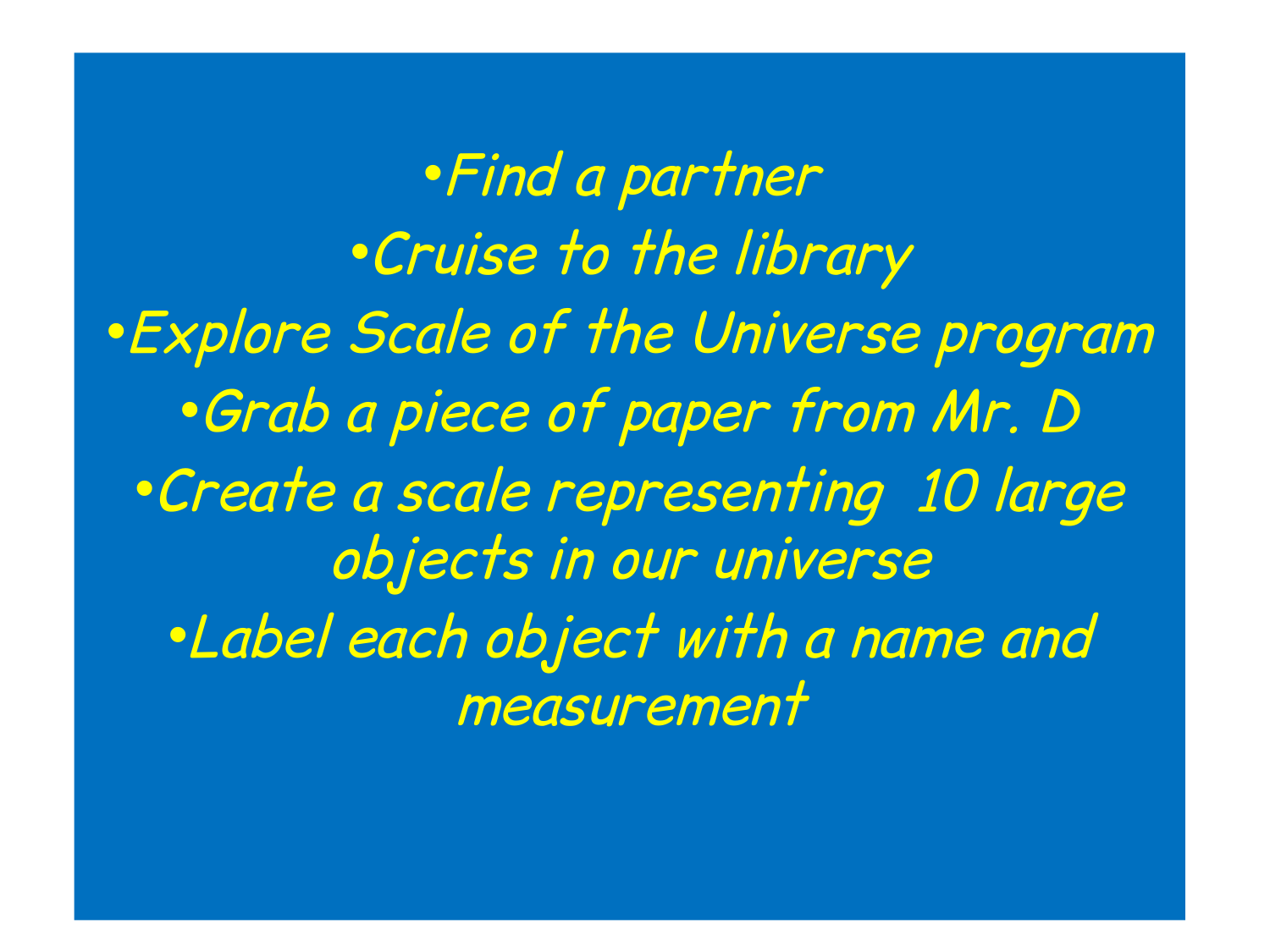

Find a partner
Cruise to the library
Explore Scale of the Universe program
Grab a piece of paper from Mr. D
Create a scale representing  10 large objects in our universe
Label each object with a name and measurement

#